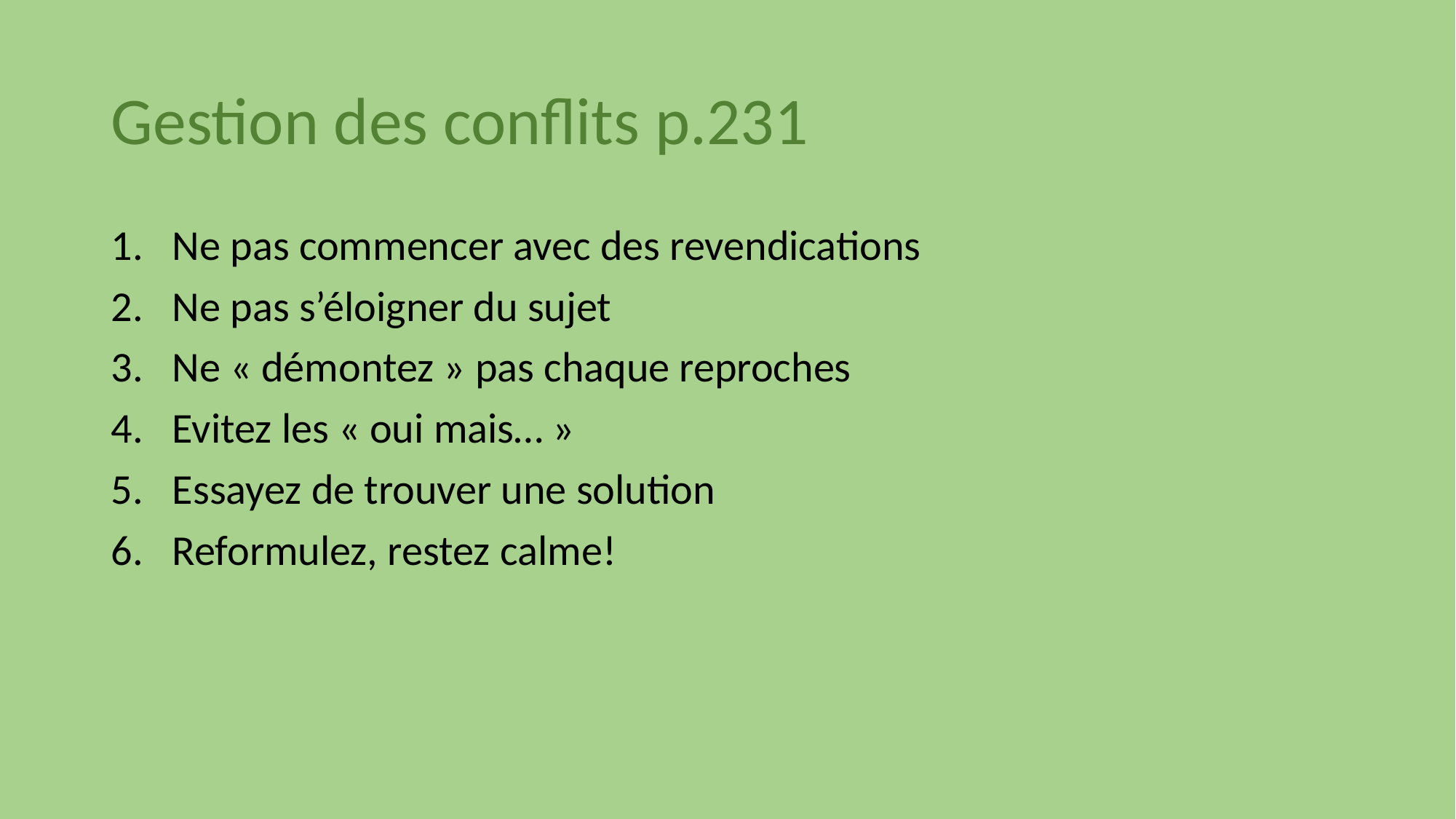

# Gestion des conflits p.231
Ne pas commencer avec des revendications
Ne pas s’éloigner du sujet
Ne « démontez » pas chaque reproches
Evitez les « oui mais… »
Essayez de trouver une solution
Reformulez, restez calme!